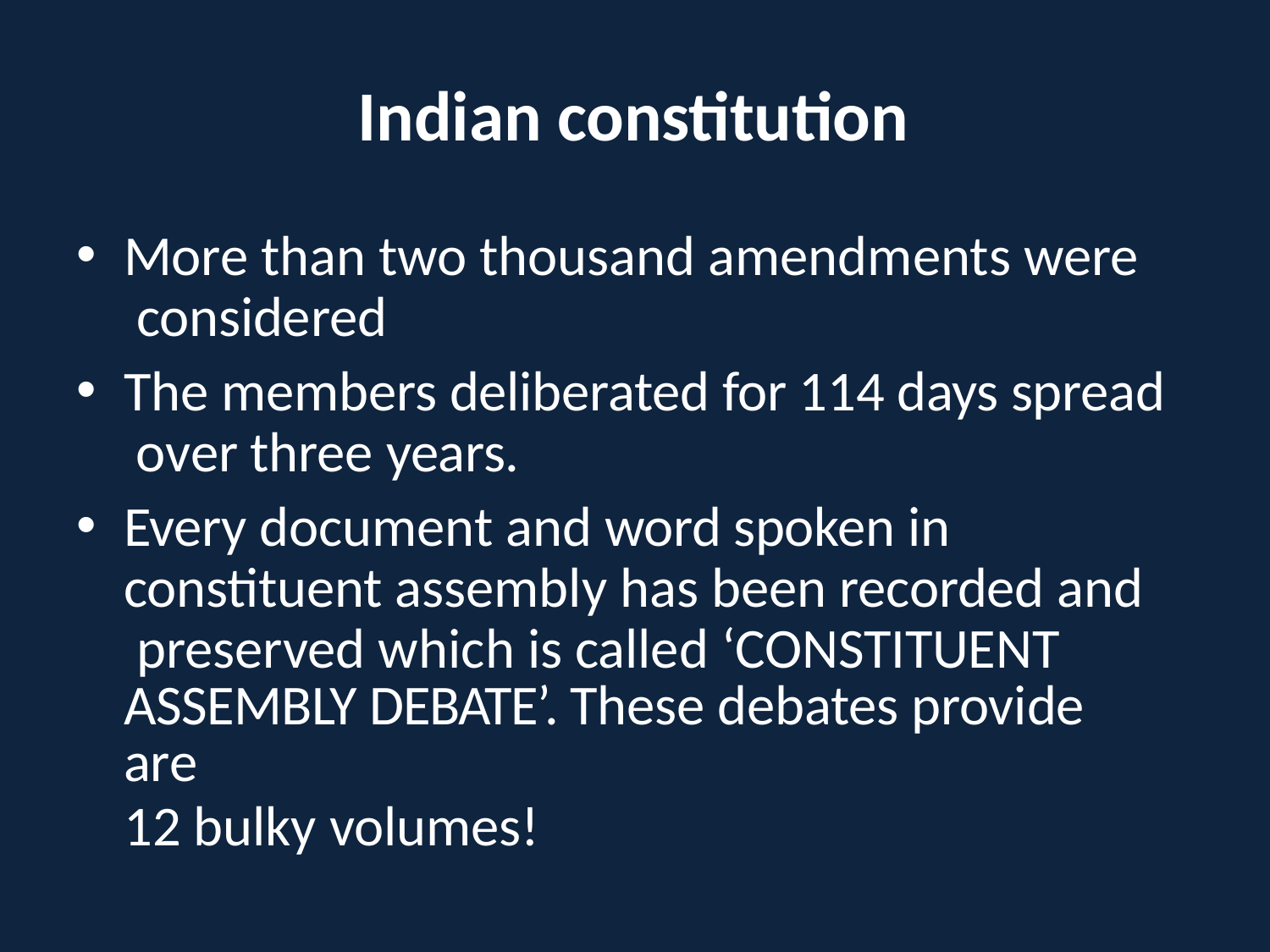

# Indian constitution
More than two thousand amendments were  considered
The members deliberated for 114 days spread  over three years.
Every document and word spoken in  constituent assembly has been recorded and  preserved which is called ‘CONSTITUENT
ASSEMBLY DEBATE’. These debates provide are
12 bulky volumes!